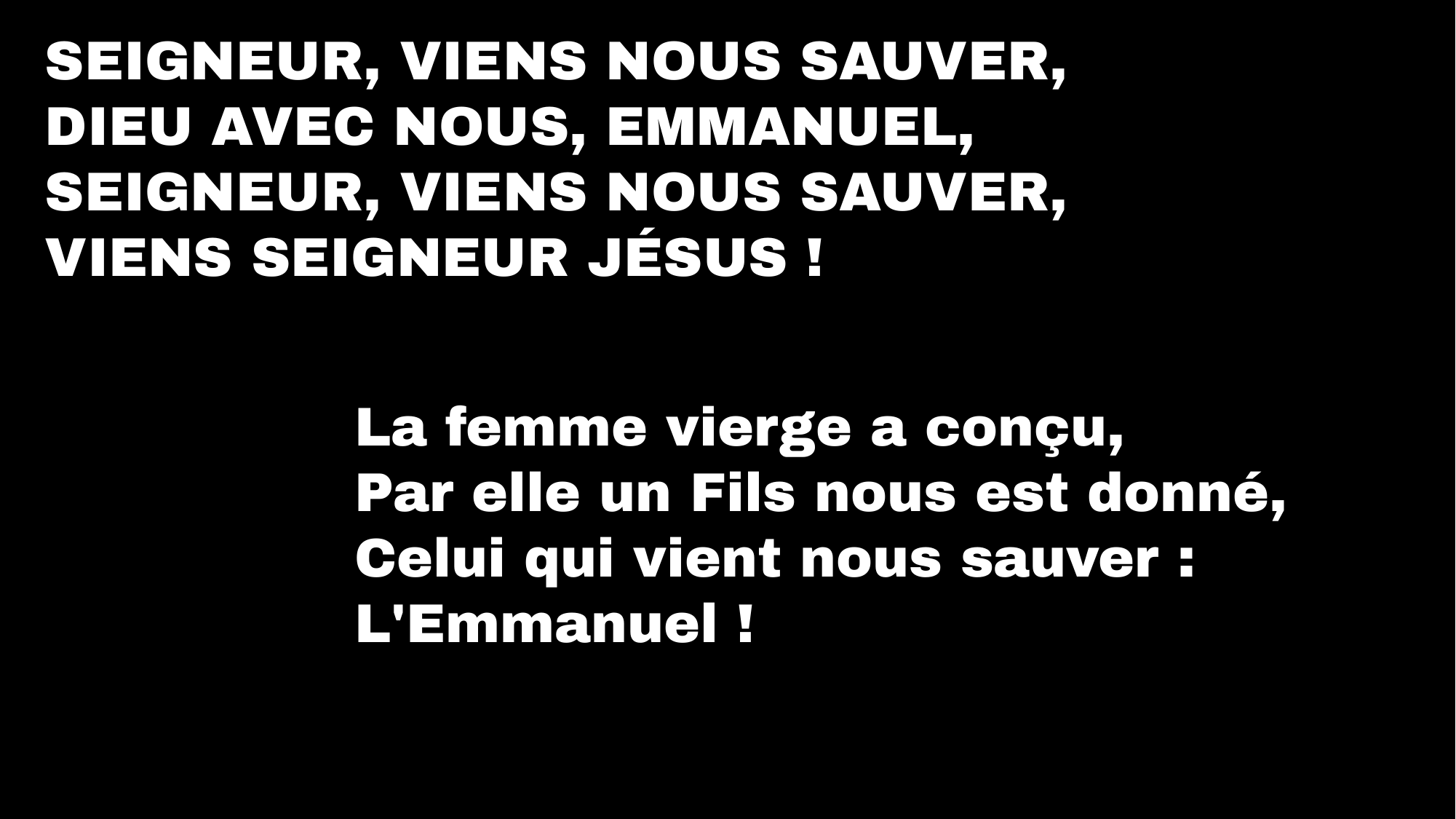

Seigneur, viens nous sauver,
Dieu avec nous, Emmanuel,
Seigneur, viens nous sauver,
Viens Seigneur Jésus !
La femme vierge a conçu,
Par elle un Fils nous est donné,
Celui qui vient nous sauver :
L'Emmanuel !